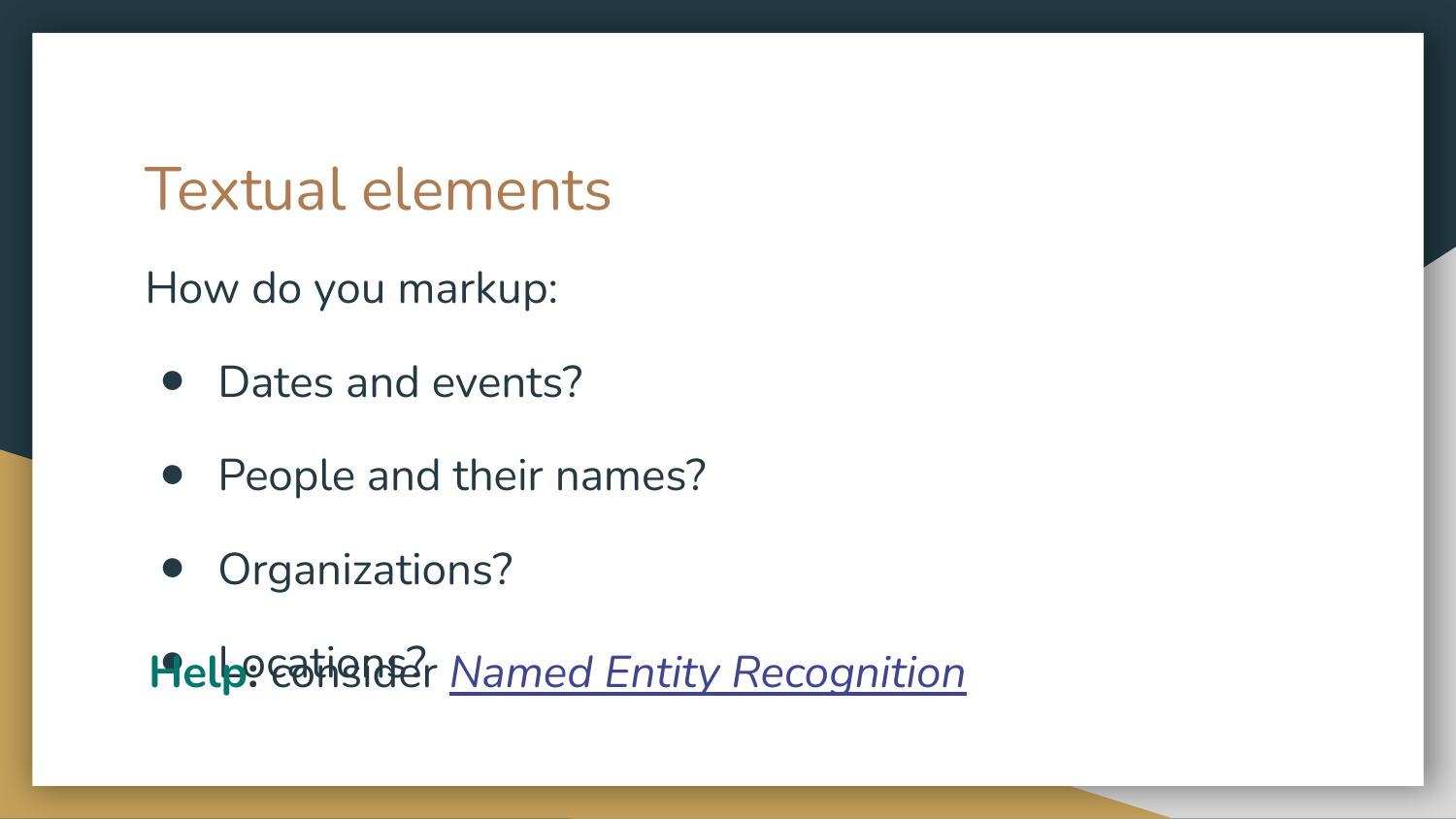

# Textual elements
How do you markup:
Dates and events?
People and their names?
Organizations?
Locations?
Help: consider Named Entity Recognition